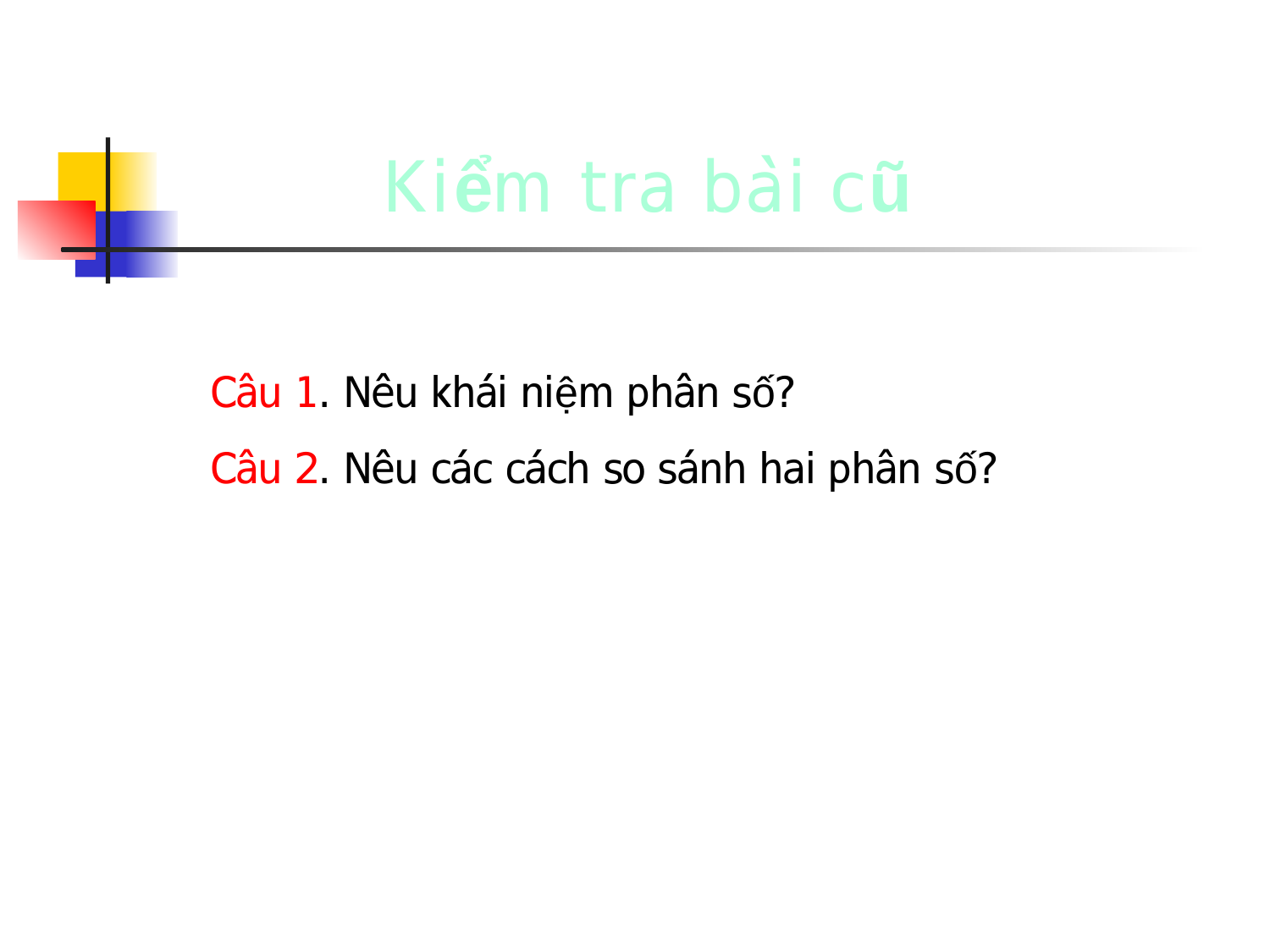

Kiểm tra bài cũ
Câu 1. Nêu khái niệm phân số?
Câu 2. Nêu các cách so sánh hai phân số?